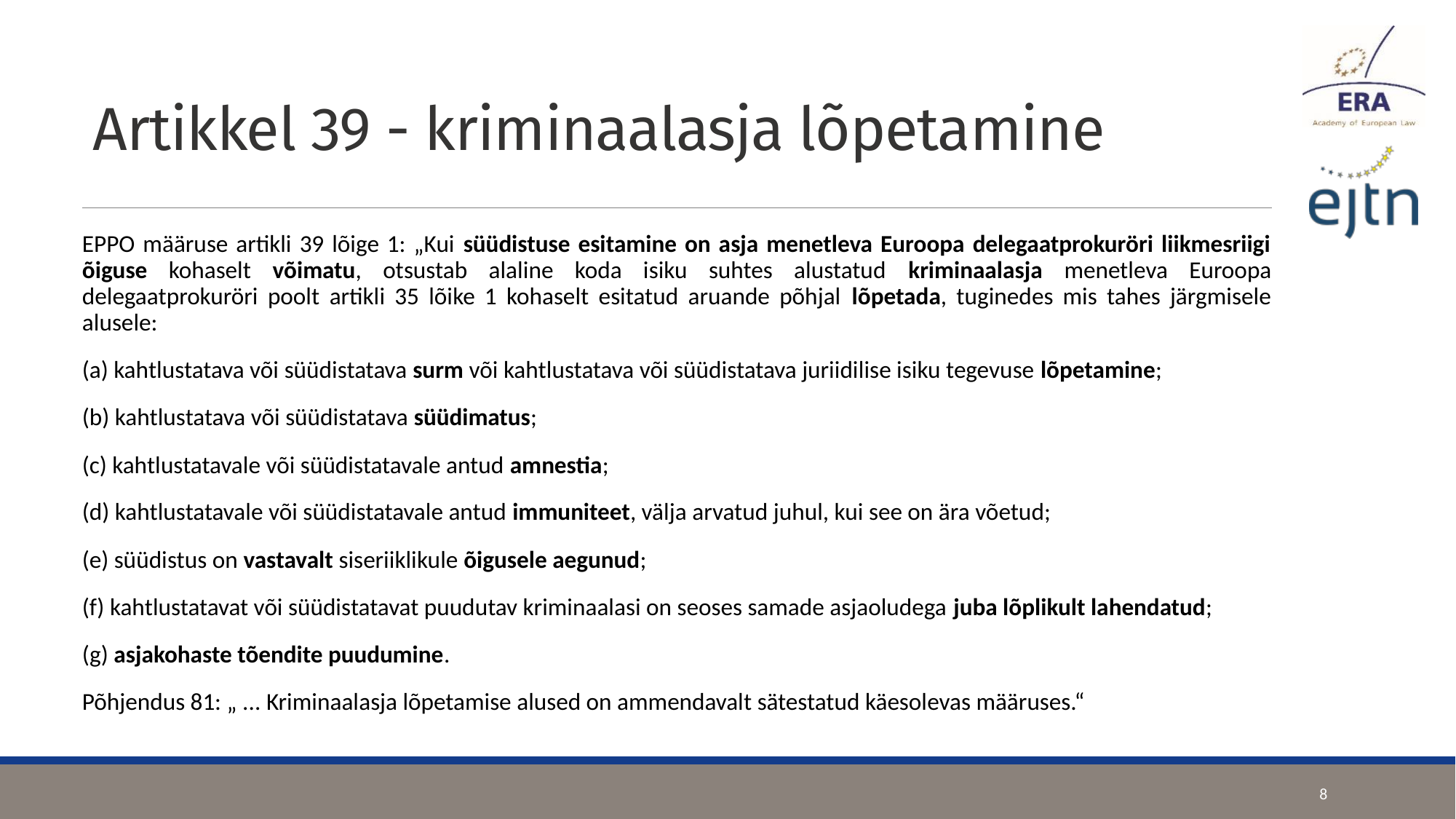

# Artikkel 39 - kriminaalasja lõpetamine
EPPO määruse artikli 39 lõige 1: „Kui süüdistuse esitamine on asja menetleva Euroopa delegaatprokuröri liikmesriigi õiguse kohaselt võimatu, otsustab alaline koda isiku suhtes alustatud kriminaalasja menetleva Euroopa delegaatprokuröri poolt artikli 35 lõike 1 kohaselt esitatud aruande põhjal lõpetada, tuginedes mis tahes järgmisele alusele:
(a) kahtlustatava või süüdistatava surm või kahtlustatava või süüdistatava juriidilise isiku tegevuse lõpetamine;
(b) kahtlustatava või süüdistatava süüdimatus;
(c) kahtlustatavale või süüdistatavale antud amnestia;
(d) kahtlustatavale või süüdistatavale antud immuniteet, välja arvatud juhul, kui see on ära võetud;
(e) süüdistus on vastavalt siseriiklikule õigusele aegunud;
(f) kahtlustatavat või süüdistatavat puudutav kriminaalasi on seoses samade asjaoludega juba lõplikult lahendatud;
(g) asjakohaste tõendite puudumine.
Põhjendus 81: „ ... Kriminaalasja lõpetamise alused on ammendavalt sätestatud käesolevas määruses.“

8